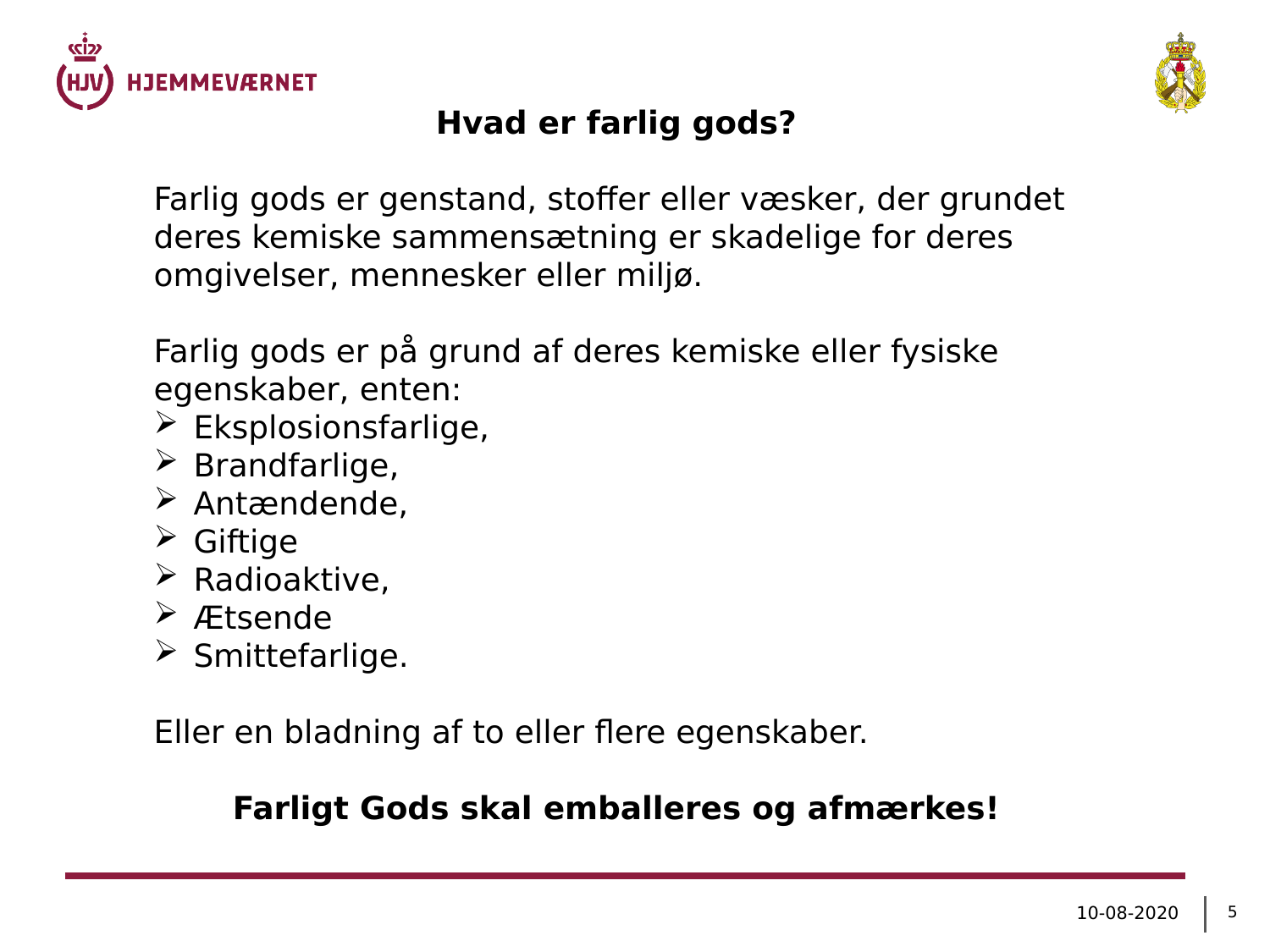

Hvad er farlig gods?

Farlig gods er genstand, stoffer eller væsker, der grundet deres kemiske sammensætning er skadelige for deres omgivelser, mennesker eller miljø.

Farlig gods er på grund af deres kemiske eller fysiske egenskaber, enten:
Eksplosionsfarlige,
Brandfarlige,
Antændende,
Giftige
Radioaktive,
Ætsende
Smittefarlige.

Eller en bladning af to eller flere egenskaber.

Farligt Gods skal emballeres og afmærkes!
10-08-2020
5